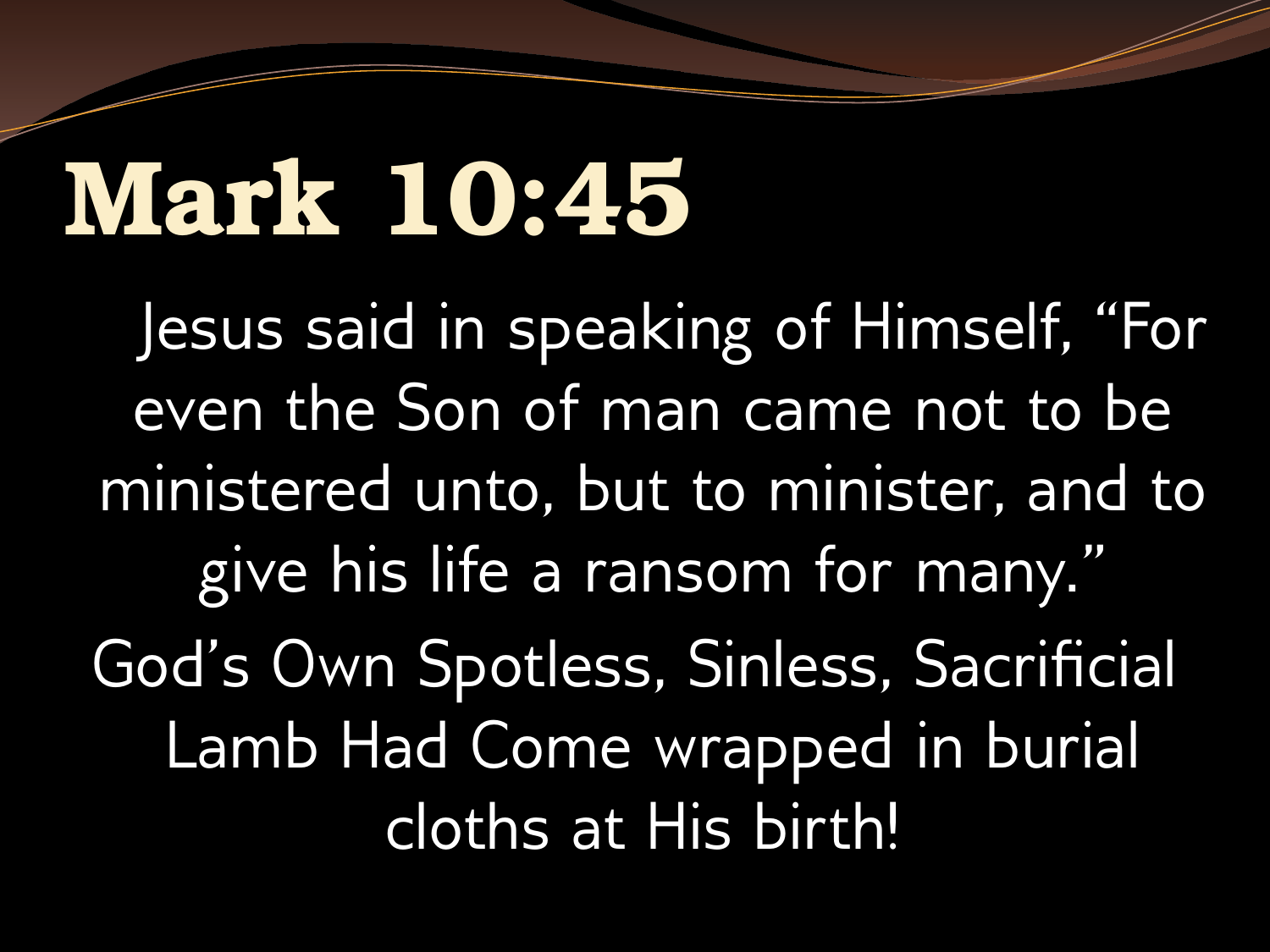

# Mark 10:45
    Jesus said in speaking of Himself, “For even the Son of man came not to be ministered unto, but to minister, and to give his life a ransom for many.”
God’s Own Spotless, Sinless, Sacrificial Lamb Had Come wrapped in burial cloths at His birth!